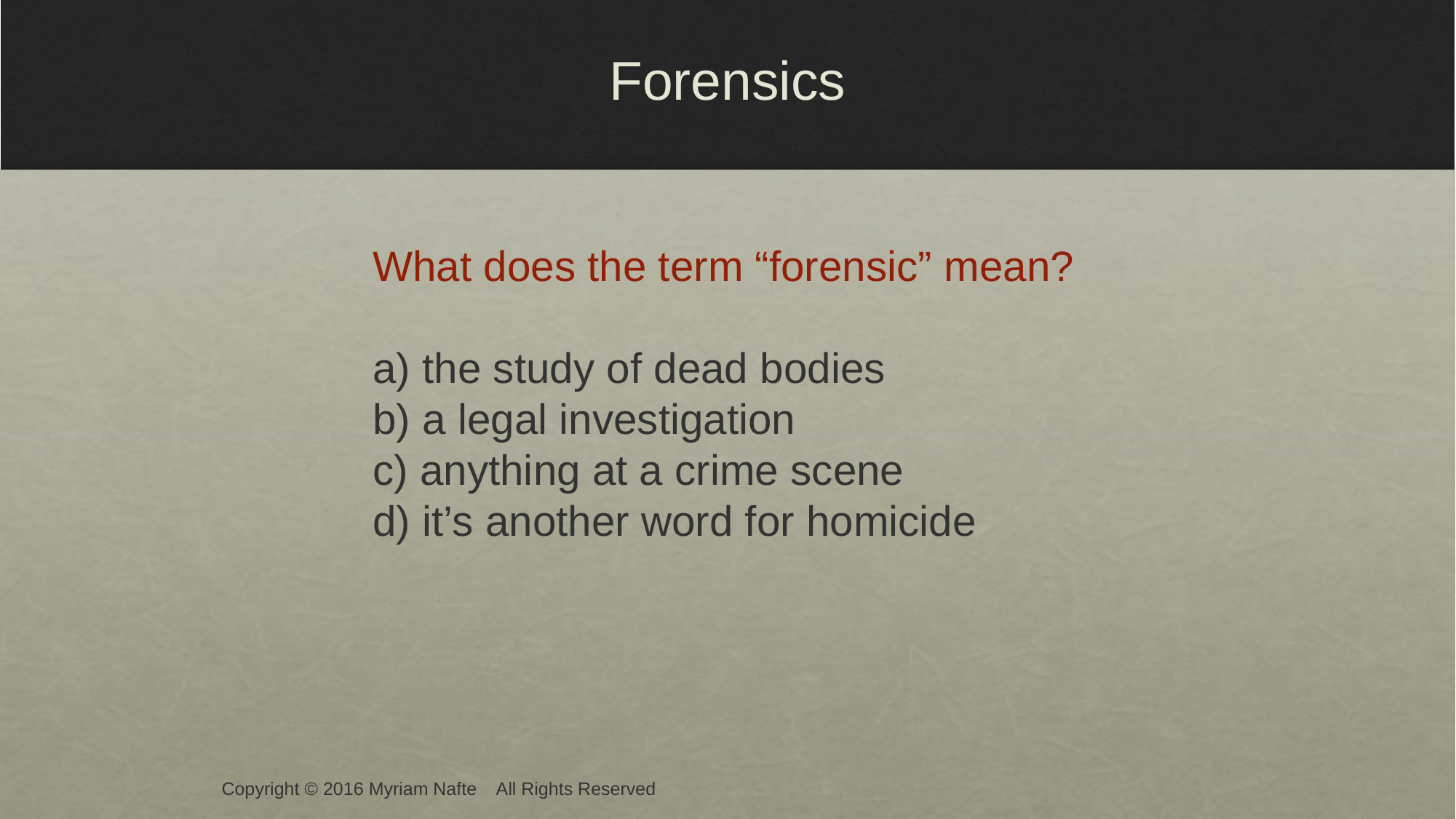

# Forensics

What does the term “forensic” mean?

 the study of dead bodies
 a legal investigation
 anything at a crime scene
 it’s another word for homicide

Copyright © 2016 Myriam Nafte    All Rights Reserved